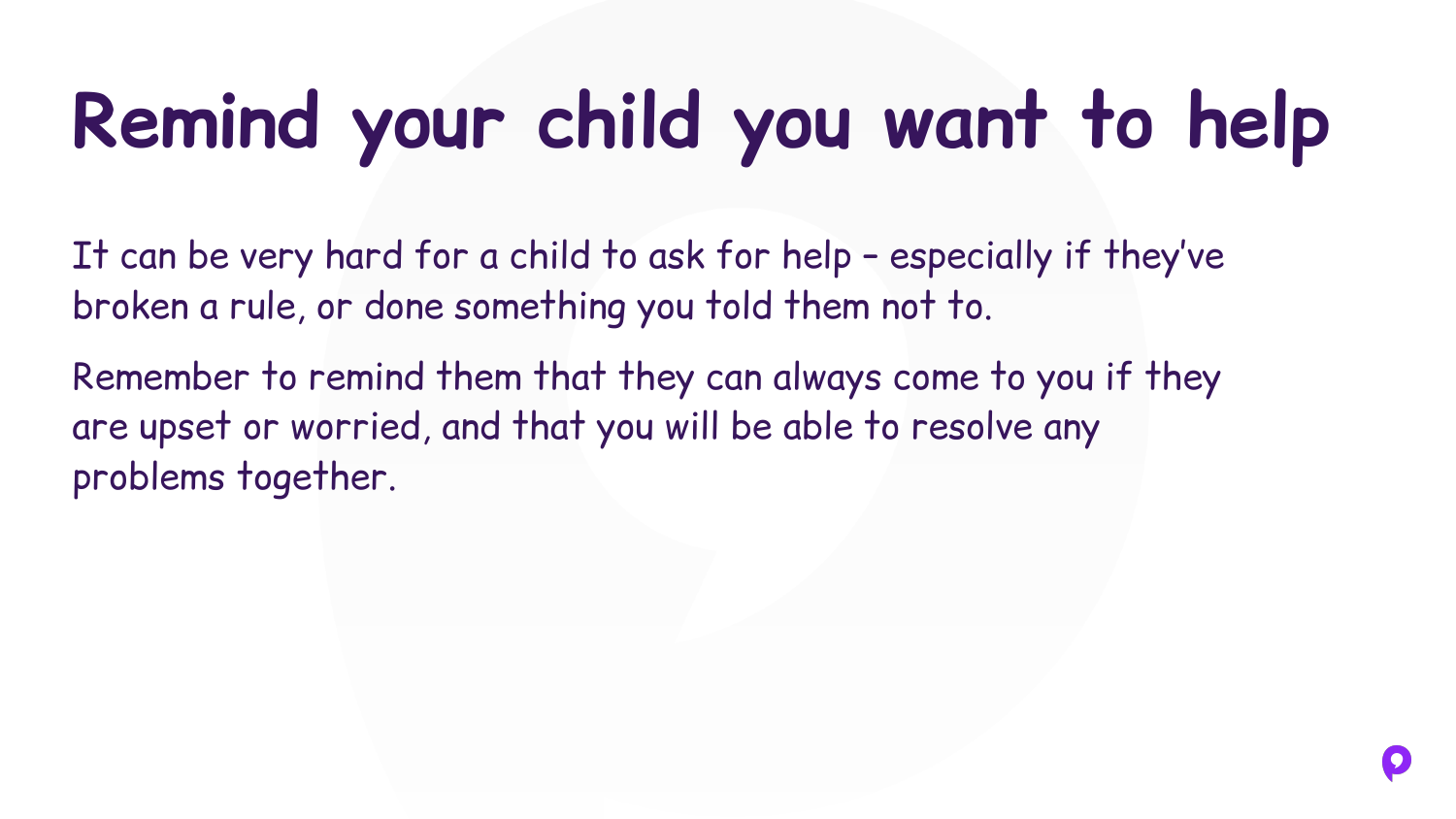

# Remind your child you want to help
It can be very hard for a child to ask for help – especially if they’ve broken a rule, or done something you told them not to.
Remember to remind them that they can always come to you if they are upset or worried, and that you will be able to resolve any problems together.